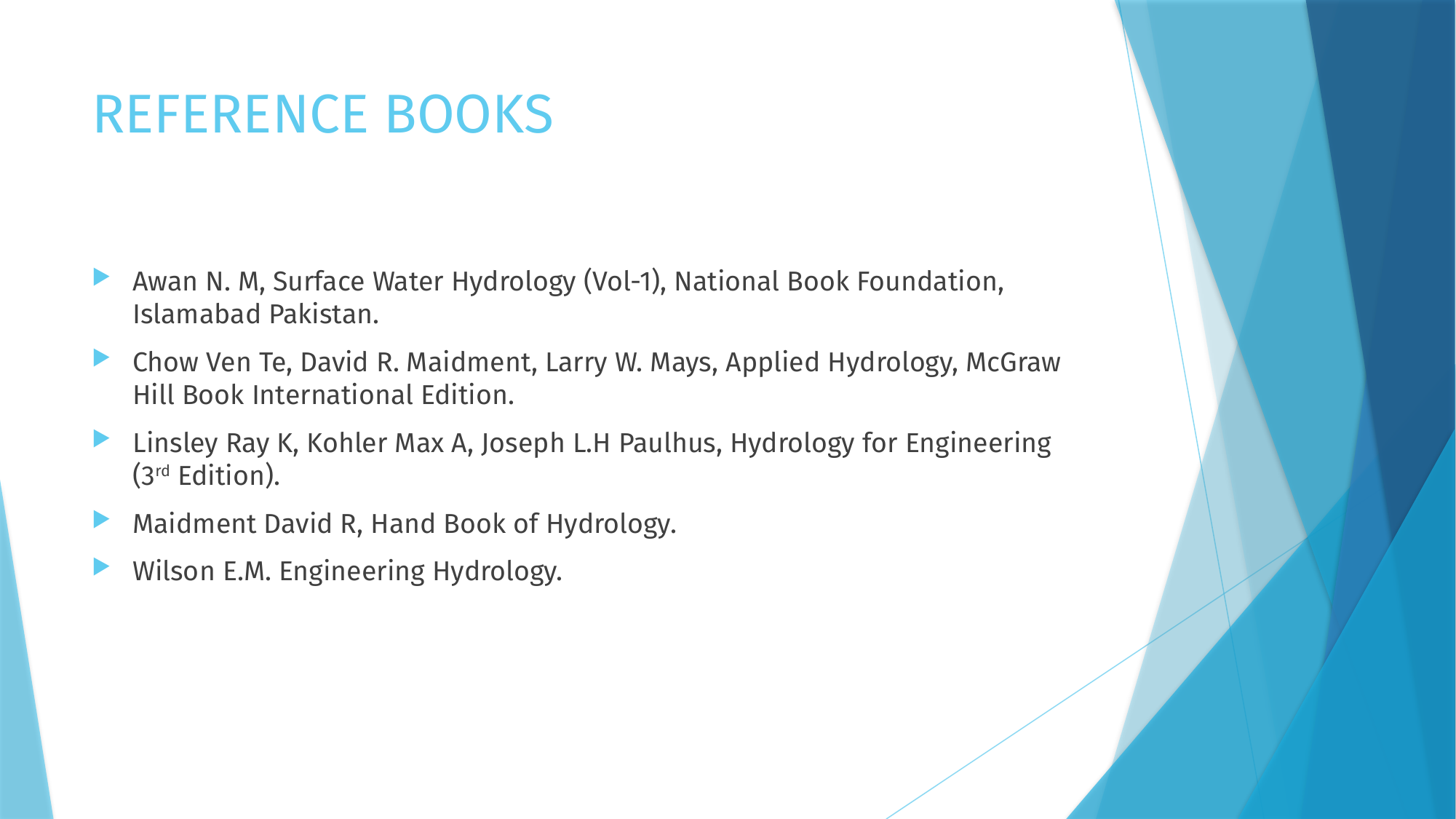

# REFERENCE BOOKS
Awan N. M, Surface Water Hydrology (Vol-1), National Book Foundation, Islamabad Pakistan.
Chow Ven Te, David R. Maidment, Larry W. Mays, Applied Hydrology, McGraw Hill Book International Edition.
Linsley Ray K, Kohler Max A, Joseph L.H Paulhus, Hydrology for Engineering (3rd Edition).
Maidment David R, Hand Book of Hydrology.
Wilson E.M. Engineering Hydrology.